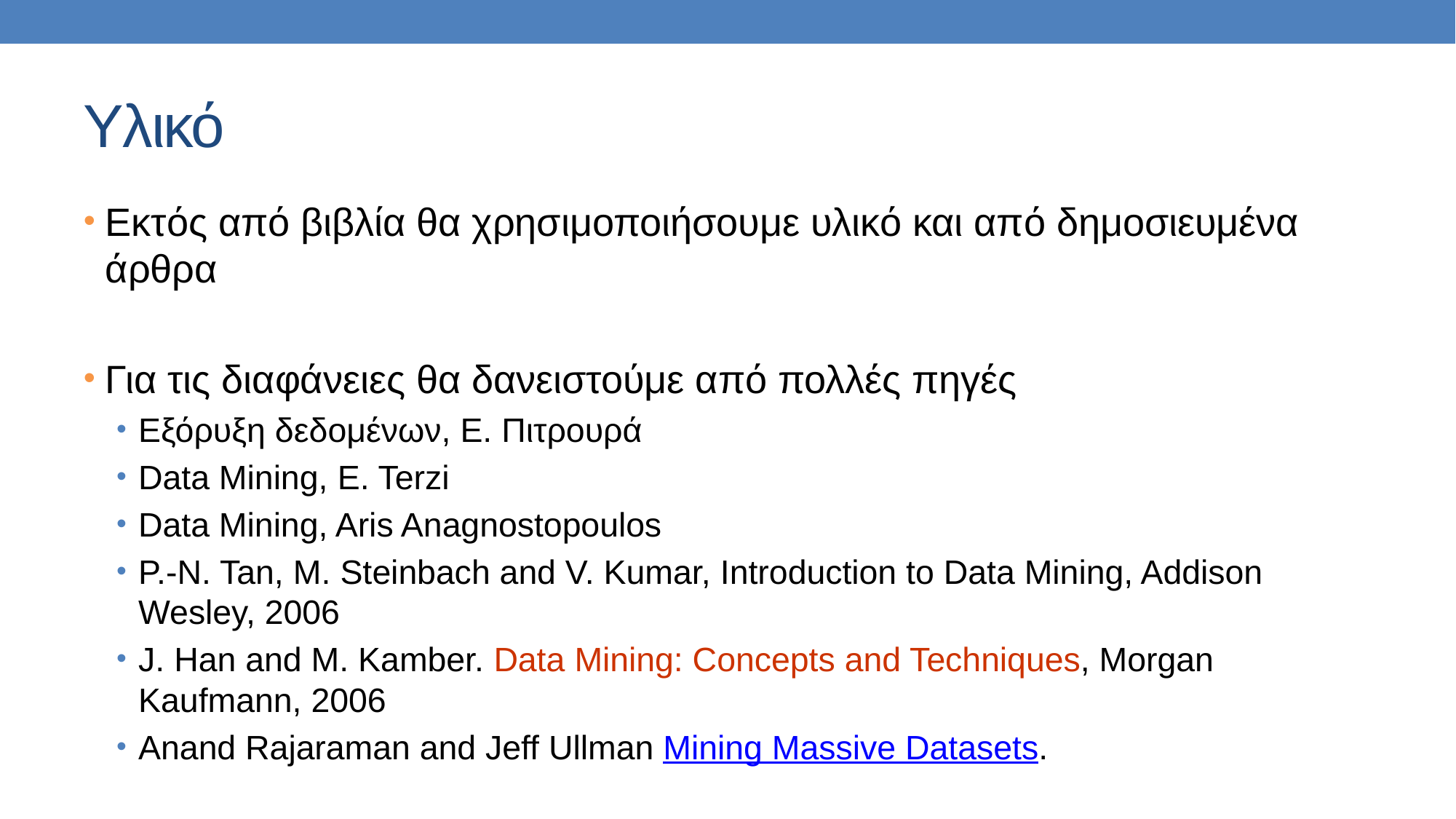

# Υλικό
Εκτός από βιβλία θα χρησιμοποιήσουμε υλικό και από δημοσιευμένα άρθρα

Για τις διαφάνειες θα δανειστούμε από πολλές πηγές
Εξόρυξη δεδομένων, Ε. Πιτρουρά
Data Mining, E. Terzi
Data Mining, Aris Anagnostopoulos
P.-N. Tan, M. Steinbach and V. Kumar, Introduction to Data Mining, Addison Wesley, 2006
J. Han and M. Kamber. Data Mining: Concepts and Techniques, Morgan Kaufmann, 2006
Anand Rajaraman and Jeff Ullman Mining Massive Datasets.